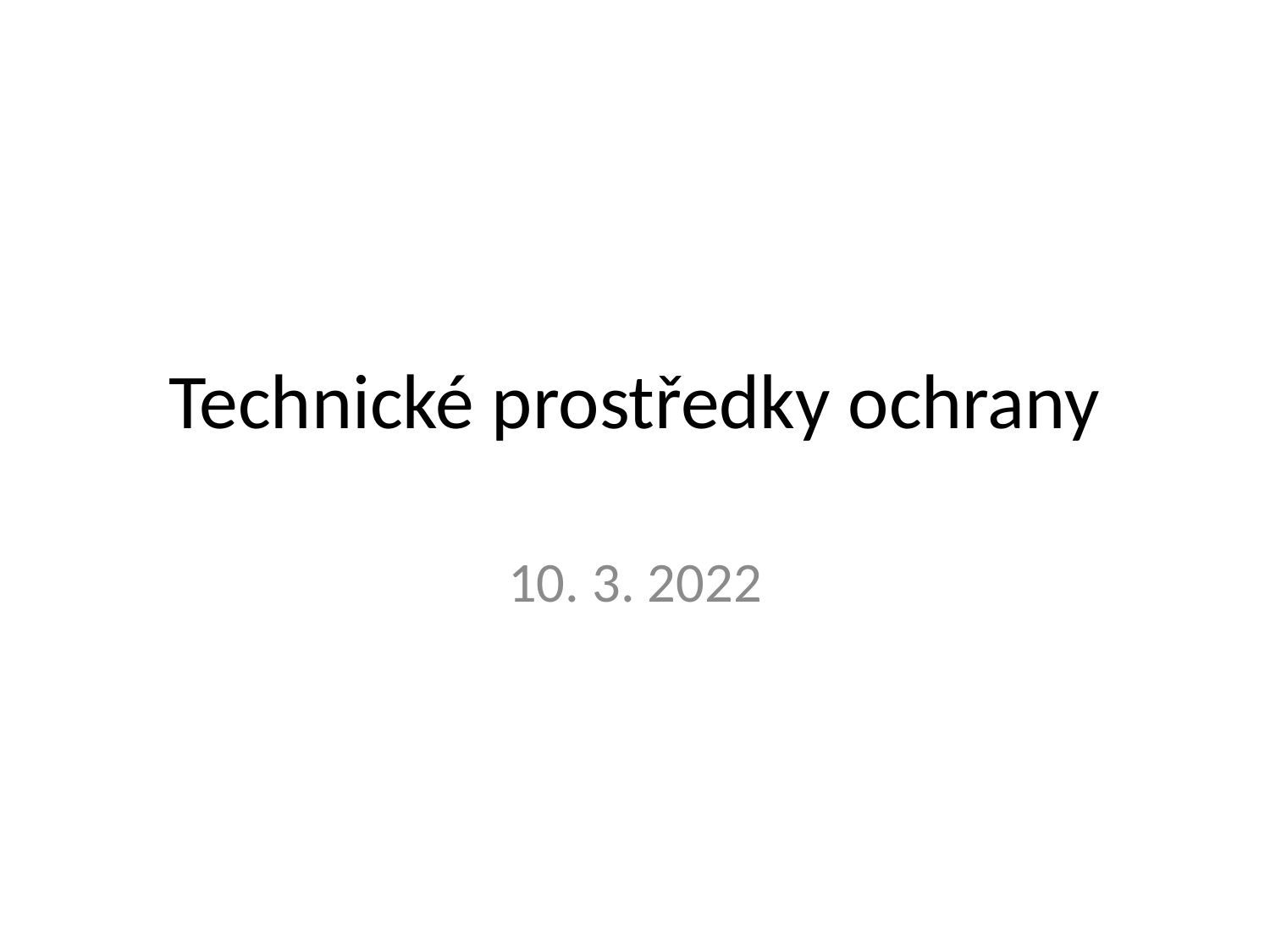

# Technické prostředky ochrany
10. 3. 2022